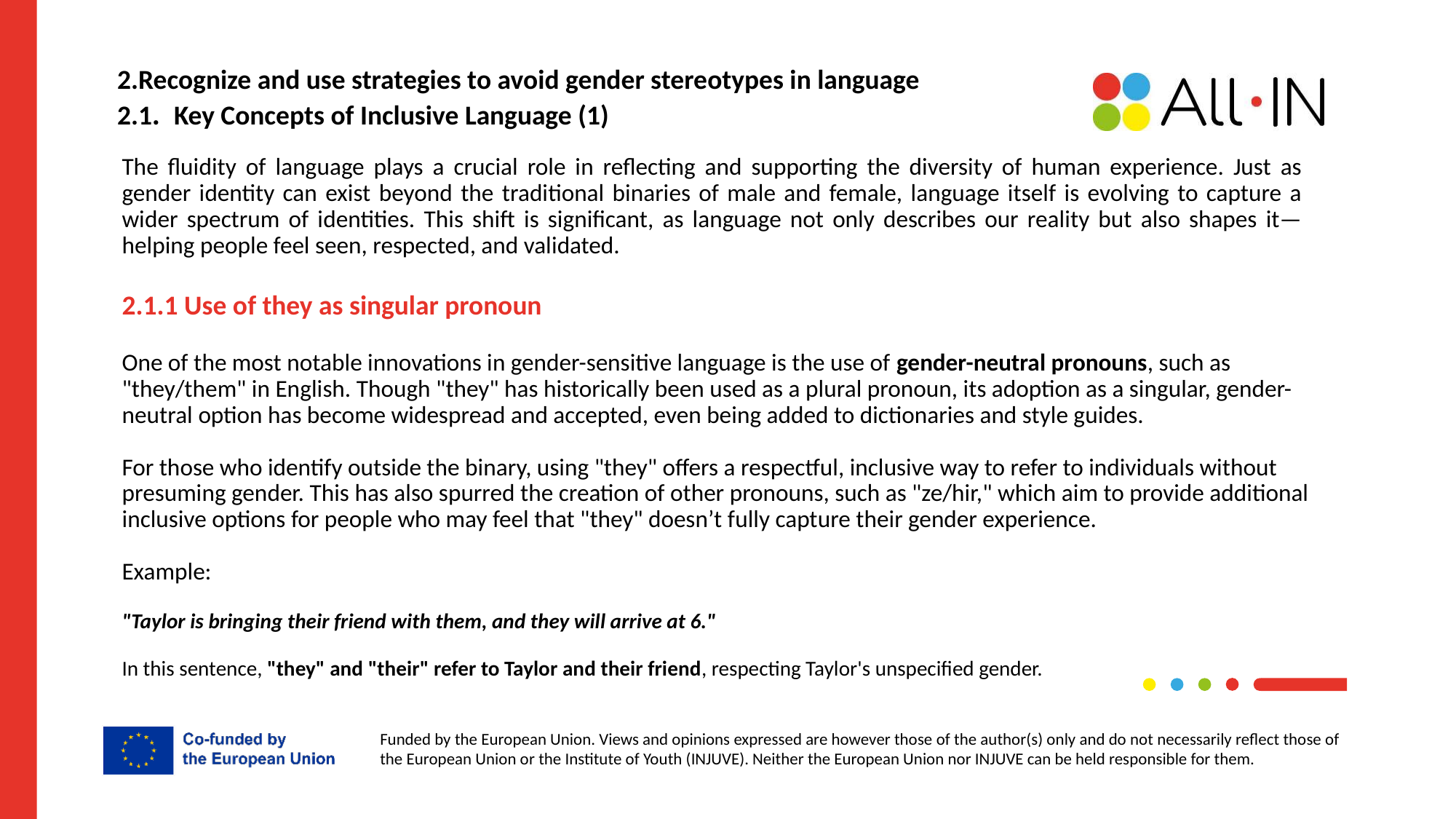

# 2.Recognize and use strategies to avoid gender stereotypes in language
2.1.  Key Concepts of Inclusive Language (1)
The fluidity of language plays a crucial role in reflecting and supporting the diversity of human experience. Just as gender identity can exist beyond the traditional binaries of male and female, language itself is evolving to capture a wider spectrum of identities. This shift is significant, as language not only describes our reality but also shapes it—helping people feel seen, respected, and validated.

2.1.1 Use of they as singular pronoun

One of the most notable innovations in gender-sensitive language is the use of gender-neutral pronouns, such as "they/them" in English. Though "they" has historically been used as a plural pronoun, its adoption as a singular, gender-neutral option has become widespread and accepted, even being added to dictionaries and style guides.

For those who identify outside the binary, using "they" offers a respectful, inclusive way to refer to individuals without presuming gender. This has also spurred the creation of other pronouns, such as "ze/hir," which aim to provide additional inclusive options for people who may feel that "they" doesn’t fully capture their gender experience.

Example:
"Taylor is bringing their friend with them, and they will arrive at 6."
In this sentence, "they" and "their" refer to Taylor and their friend, respecting Taylor's unspecified gender.